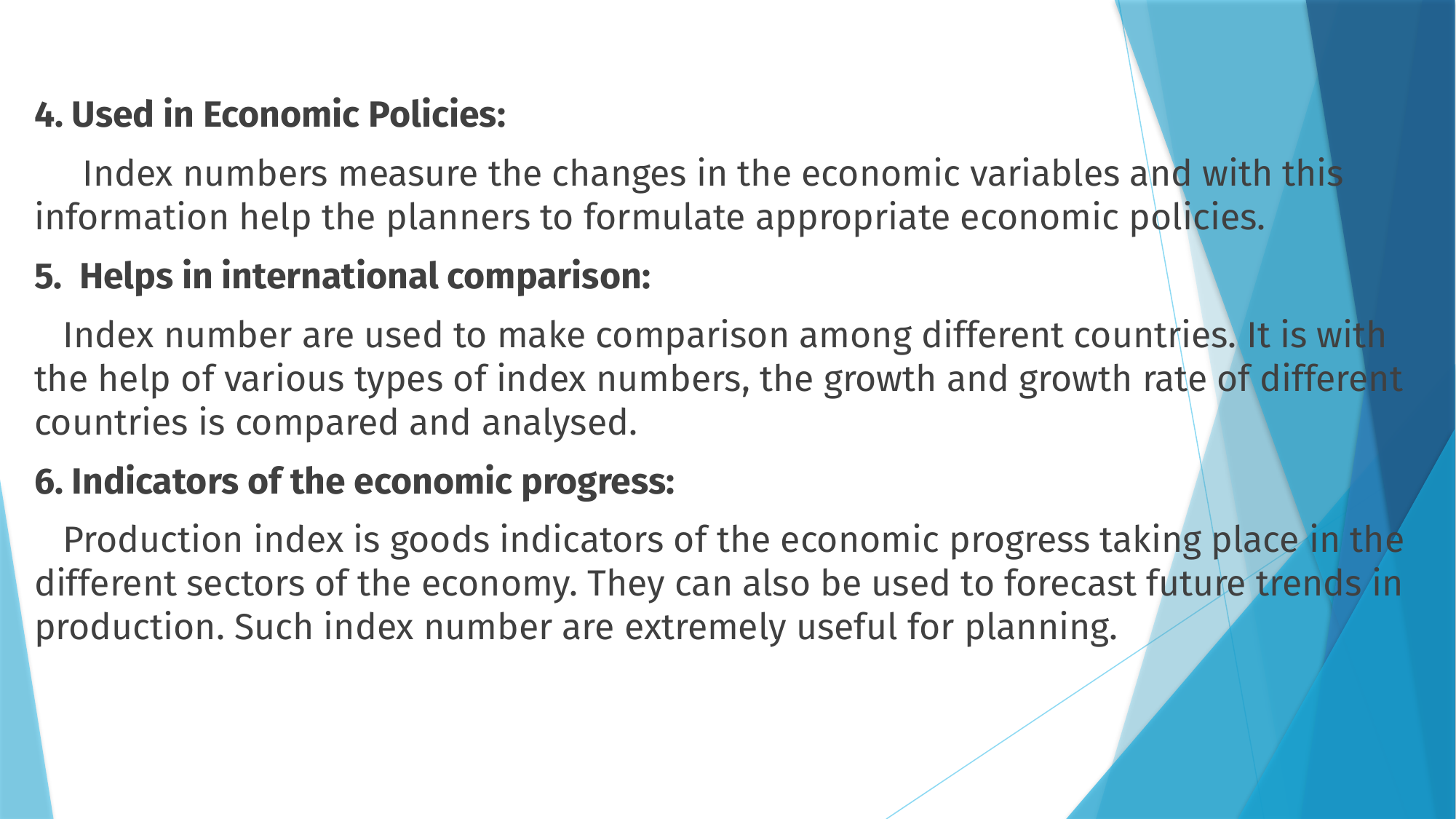

4. Used in Economic Policies:
     Index numbers measure the changes in the economic variables and with this information help the planners to formulate appropriate economic policies.
5.  Helps in international comparison:
   Index number are used to make comparison among different countries. It is with the help of various types of index numbers, the growth and growth rate of different countries is compared and analysed.
6. Indicators of the economic progress:
   Production index is goods indicators of the economic progress taking place in the different sectors of the economy. They can also be used to forecast future trends in production. Such index number are extremely useful for planning.